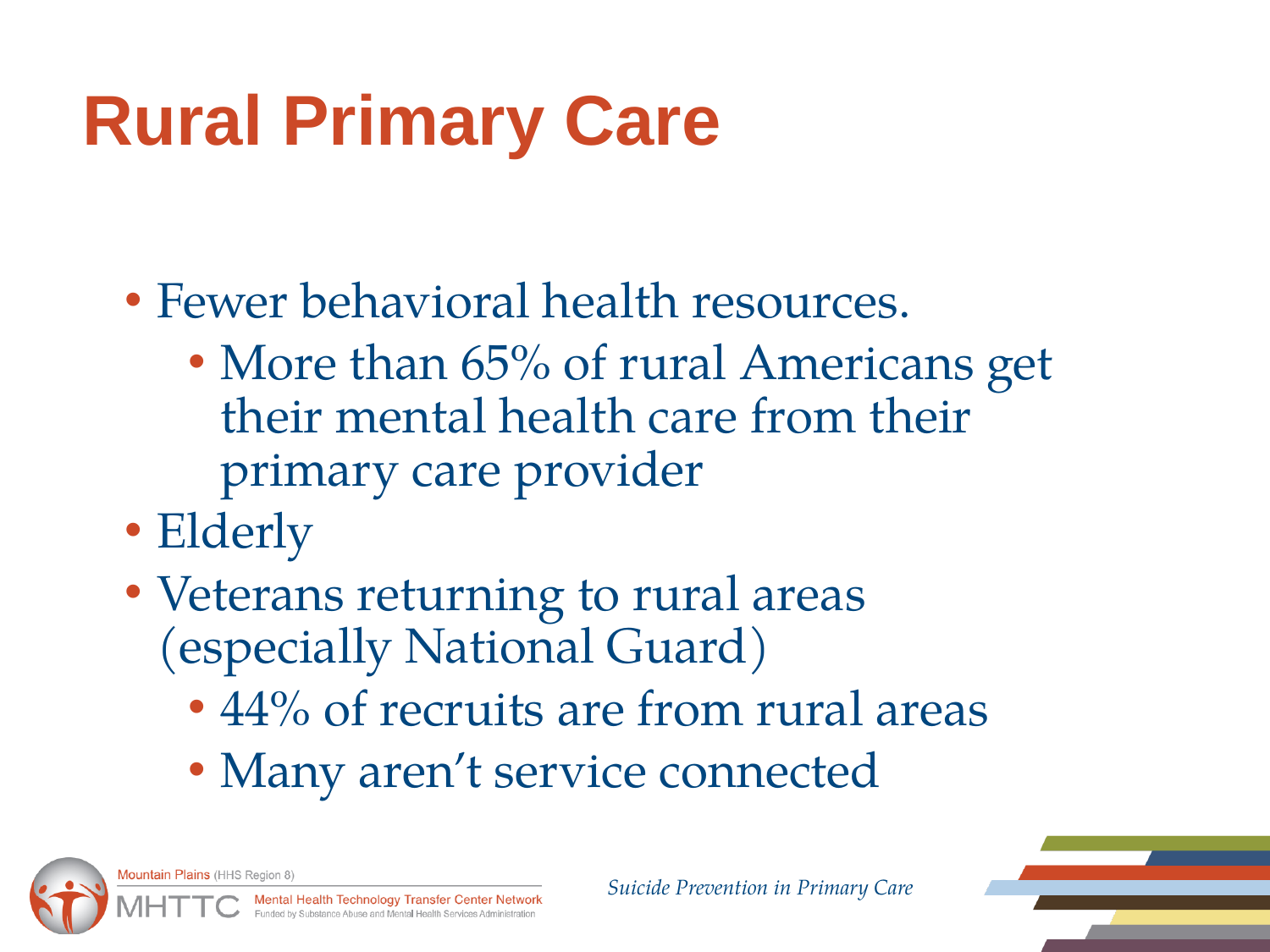

# Rural Primary Care
Fewer behavioral health resources.
More than 65% of rural Americans get their mental health care from their primary care provider
Elderly
Veterans returning to rural areas (especially National Guard)
44% of recruits are from rural areas
Many aren’t service connected